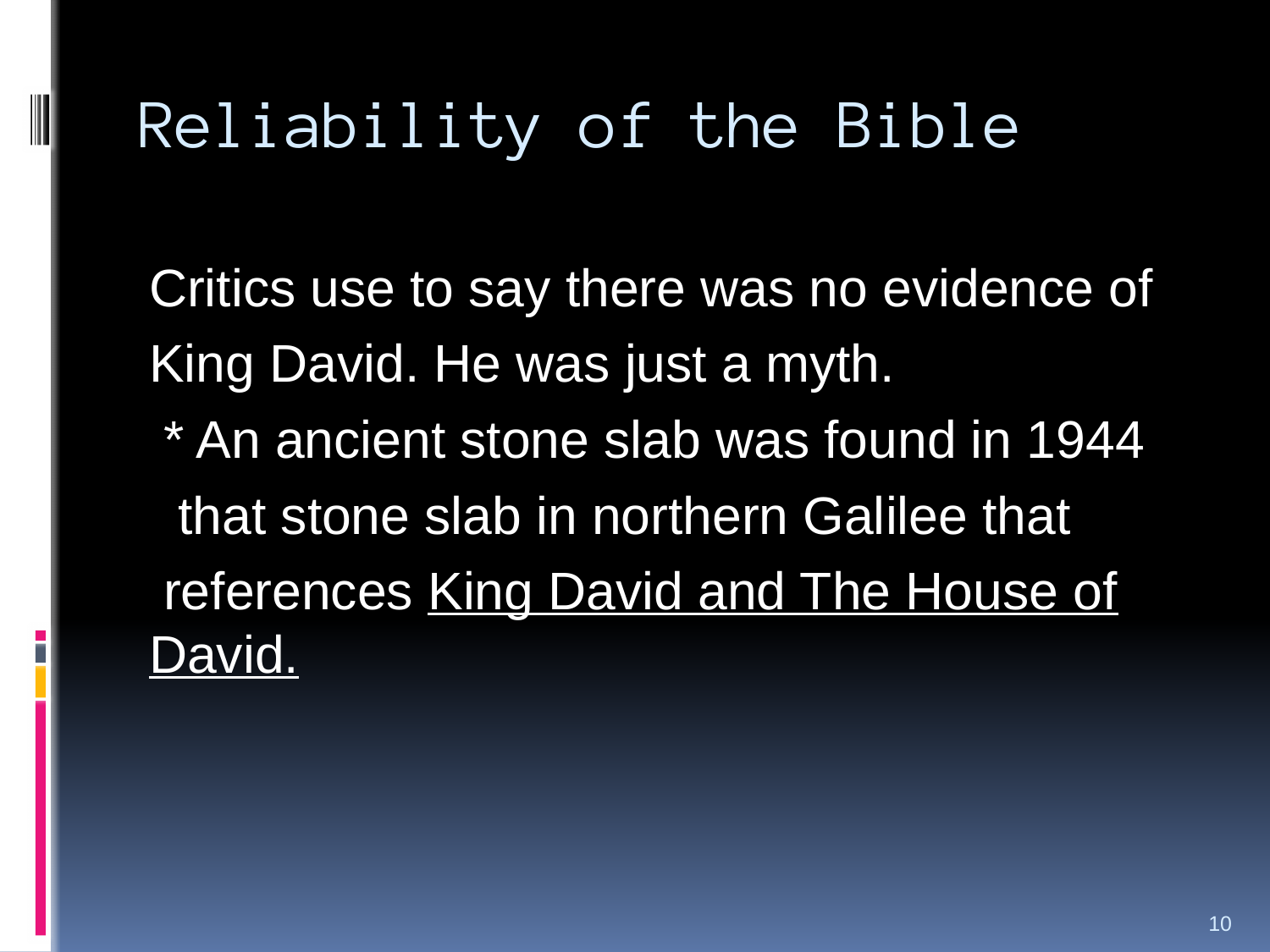

# Reliability of the Bible
Critics use to say there was no evidence of
King David. He was just a myth.
 * An ancient stone slab was found in 1944
  that stone slab in northern Galilee that
 references King David and The House of David.
10